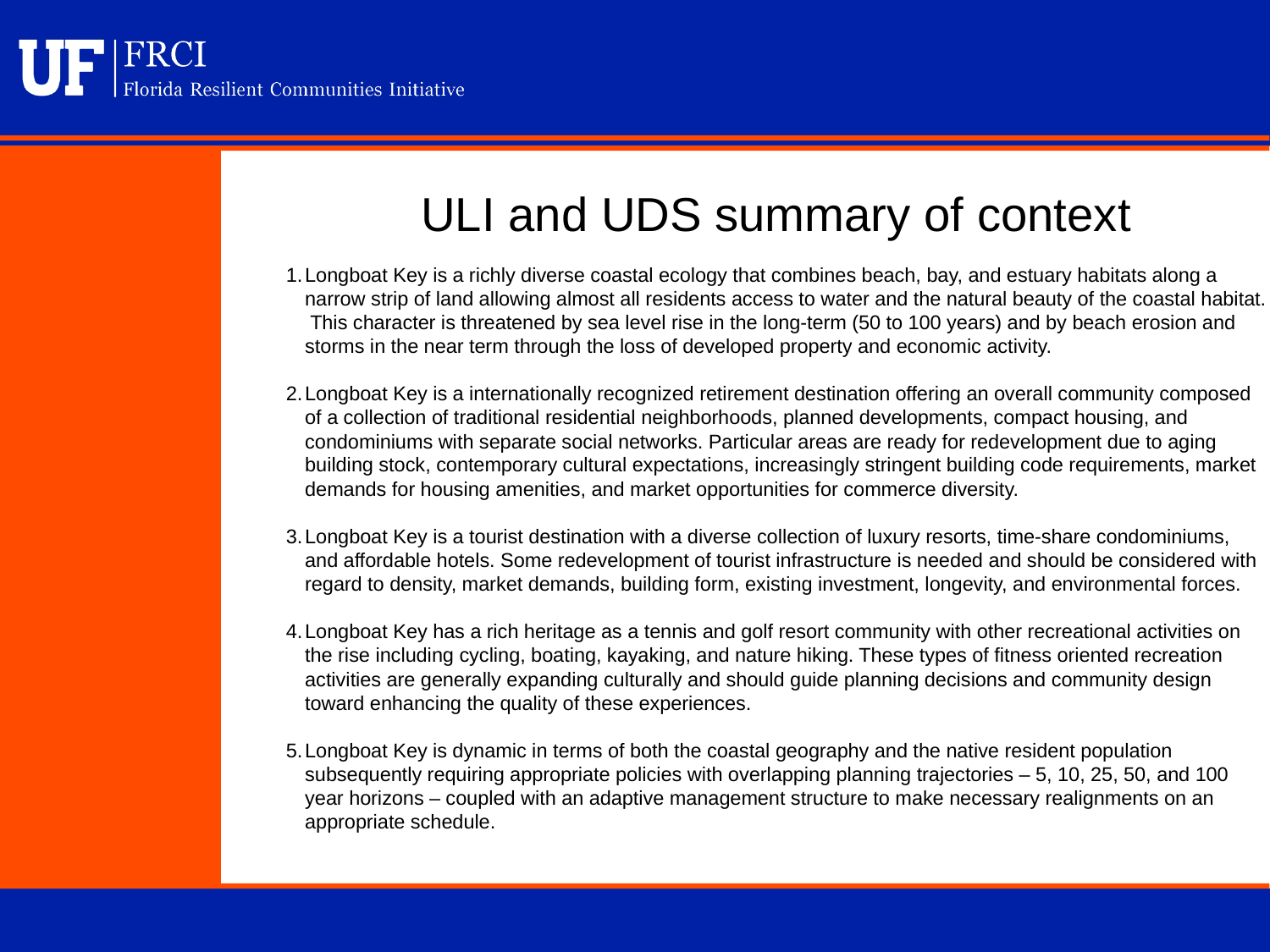

ULI and UDS summary of context

1.	Longboat Key is a richly diverse coastal ecology that combines beach, bay, and estuary habitats along a narrow strip of land allowing almost all residents access to water and the natural beauty of the coastal habitat.  This character is threatened by sea level rise in the long-term (50 to 100 years) and by beach erosion and storms in the near term through the loss of developed property and economic activity.

2.	Longboat Key is a internationally recognized retirement destination offering an overall community composed of a collection of traditional residential neighborhoods, planned developments, compact housing, and condominiums with separate social networks. Particular areas are ready for redevelopment due to aging building stock, contemporary cultural expectations, increasingly stringent building code requirements, market demands for housing amenities, and market opportunities for commerce diversity.

3.	Longboat Key is a tourist destination with a diverse collection of luxury resorts, time-share condominiums, and affordable hotels. Some redevelopment of tourist infrastructure is needed and should be considered with regard to density, market demands, building form, existing investment, longevity, and environmental forces.

4.	Longboat Key has a rich heritage as a tennis and golf resort community with other recreational activities on the rise including cycling, boating, kayaking, and nature hiking. These types of fitness oriented recreation activities are generally expanding culturally and should guide planning decisions and community design toward enhancing the quality of these experiences.

5.	Longboat Key is dynamic in terms of both the coastal geography and the native resident population subsequently requiring appropriate policies with overlapping planning trajectories – 5, 10, 25, 50, and 100 year horizons – coupled with an adaptive management structure to make necessary realignments on an appropriate schedule.